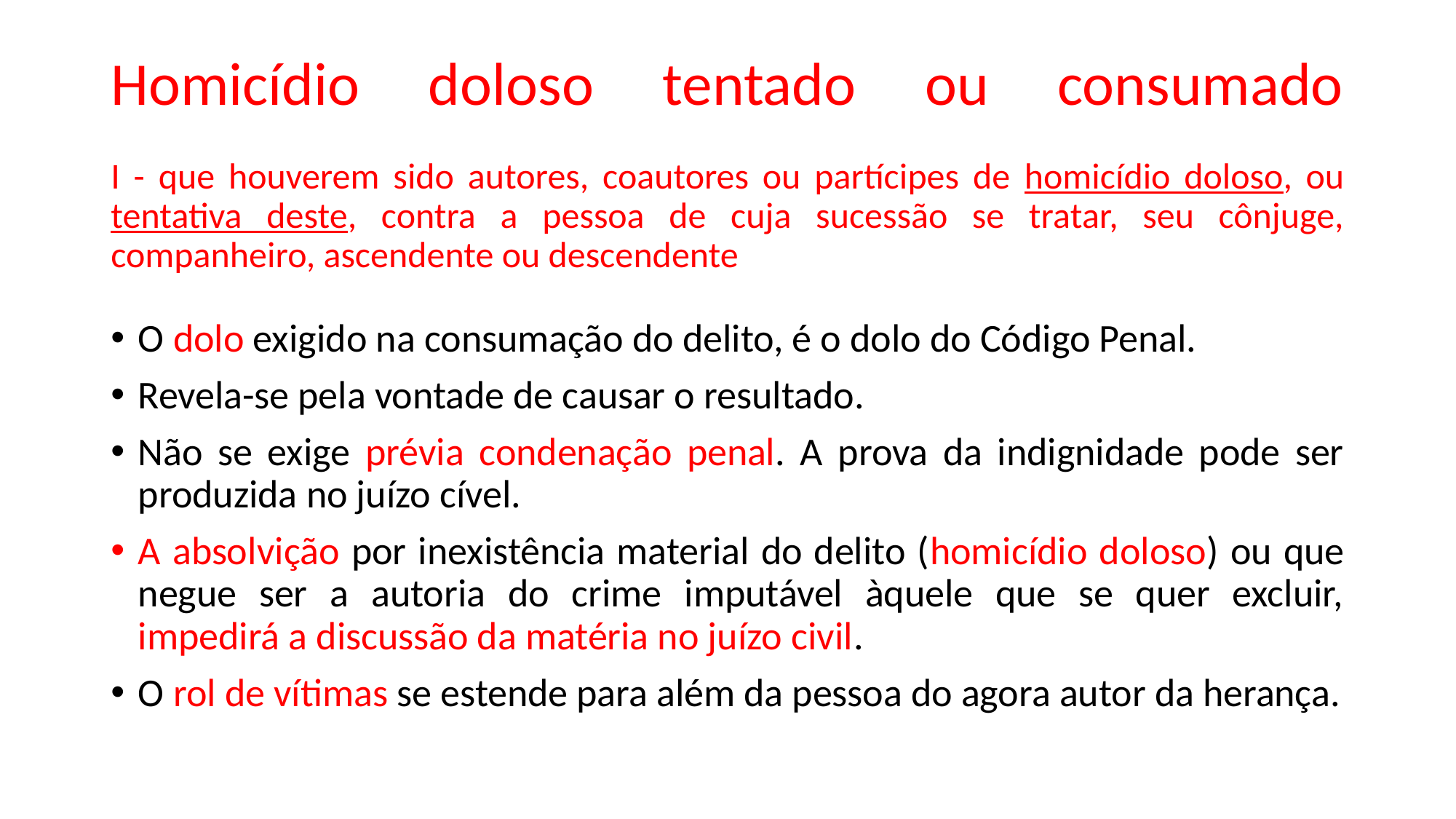

# Homicídio doloso tentado ou consumado I - que houverem sido autores, coautores ou partícipes de homicídio doloso, ou tentativa deste, contra a pessoa de cuja sucessão se tratar, seu cônjuge, companheiro, ascendente ou descendente
O dolo exigido na consumação do delito, é o dolo do Código Penal.
Revela-se pela vontade de causar o resultado.
Não se exige prévia condenação penal. A prova da indignidade pode ser produzida no juízo cível.
A absolvição por inexistência material do delito (homicídio doloso) ou que negue ser a autoria do crime imputável àquele que se quer excluir, impedirá a discussão da matéria no juízo civil.
O rol de vítimas se estende para além da pessoa do agora autor da herança.